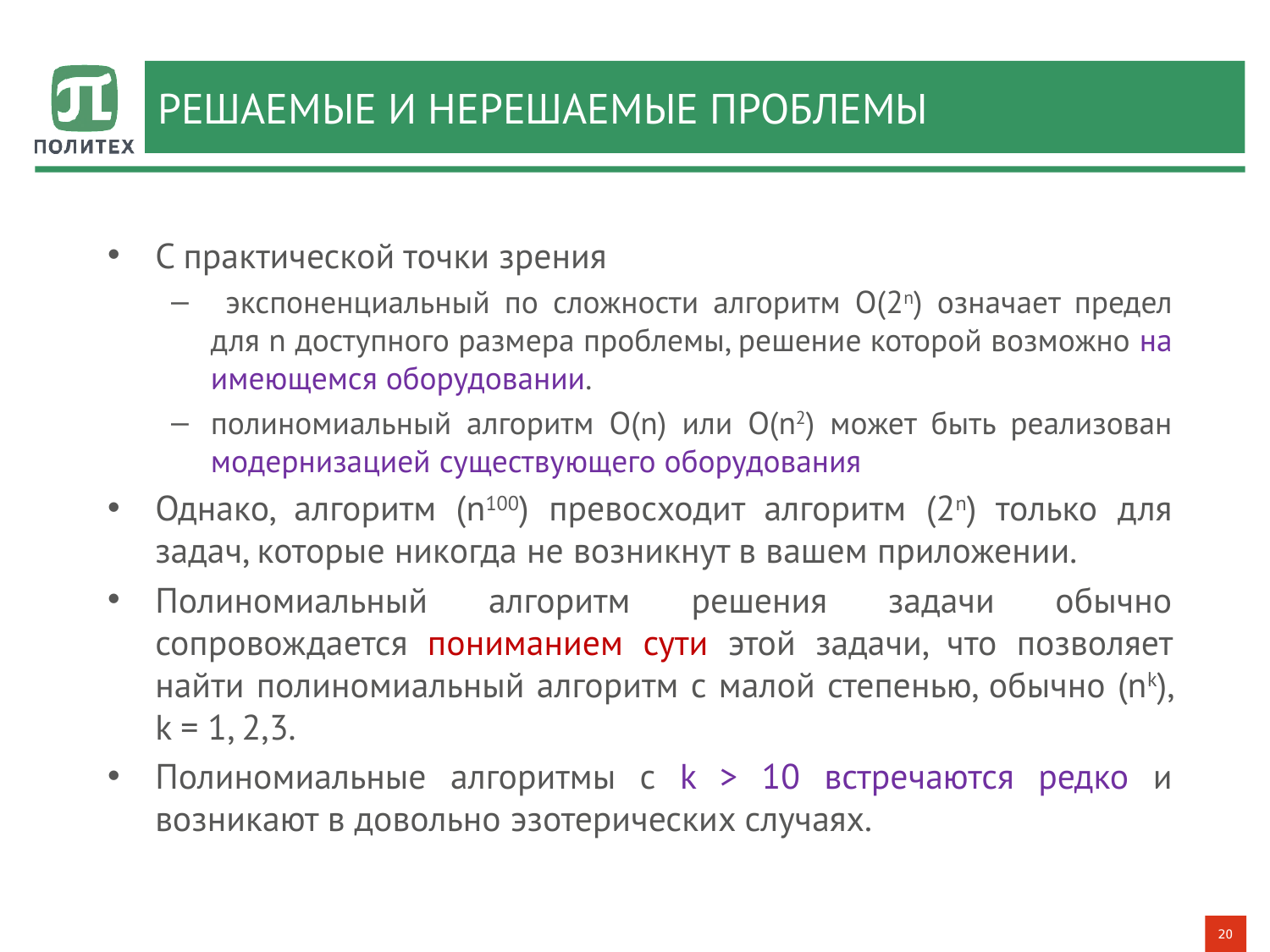

# Решаемые и нерешаемые проблемы
С практической точки зрения
 экспоненциальный по сложности алгоритм О(2n) означает предел для n доступного размера проблемы, решение которой возможно на имеющемся оборудовании.
полиномиальный алгоритм О(n) или O(n2) может быть реализован модернизацией существующего оборудования
Однако, алгоритм (n100) превосходит алгоритм (2n) только для задач, которые никогда не возникнут в вашем приложении.
Полиномиальный алгоритм решения задачи обычно сопровождается пониманием сути этой задачи, что позволяет найти полиномиальный алгоритм с малой степенью, обычно (nk), k = 1, 2,3.
Полиномиальные алгоритмы с k > 10 встречаются редко и возникают в довольно эзотерических случаях.
20